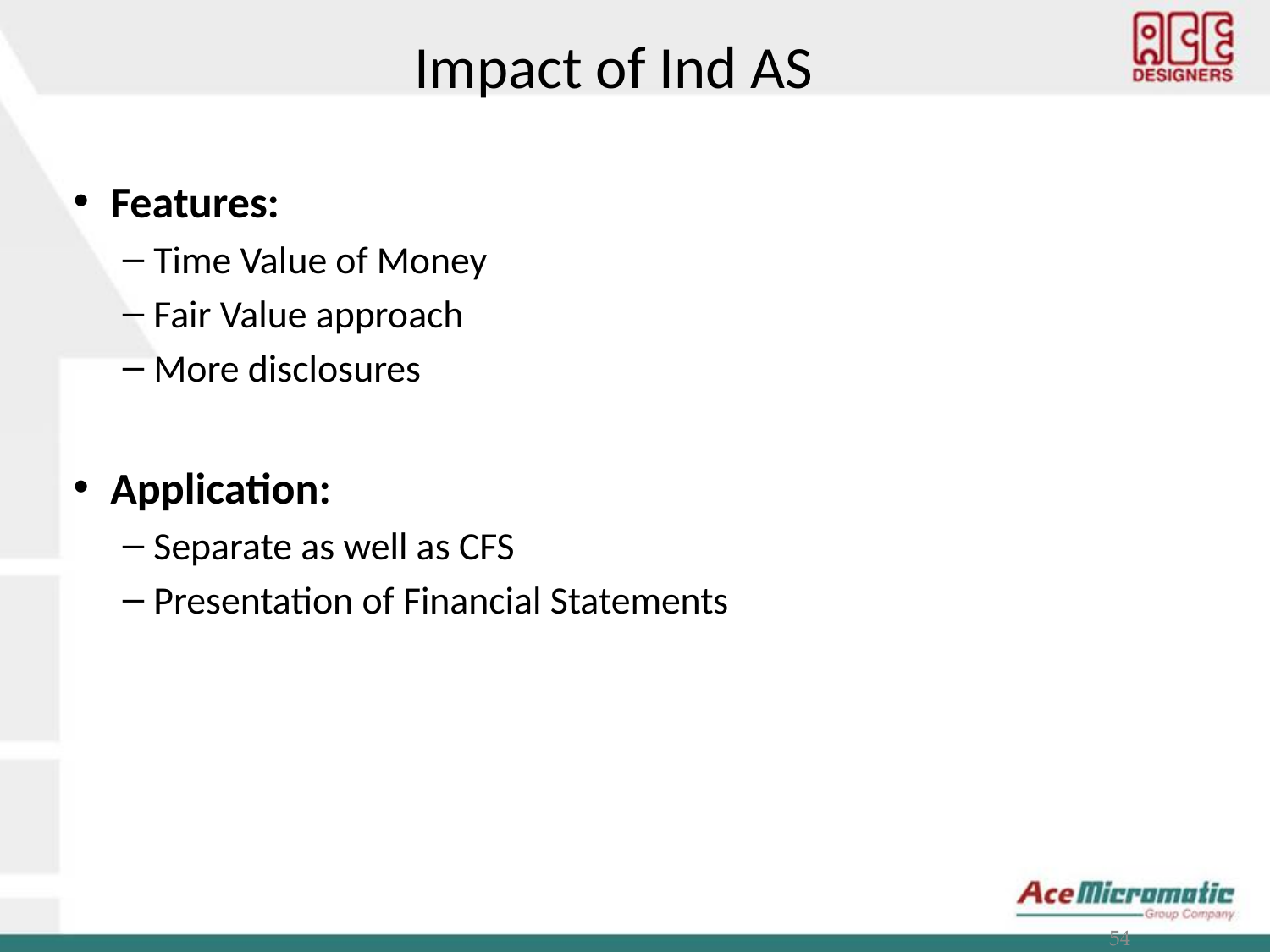

# Impact of Ind AS
Features:
Time Value of Money
Fair Value approach
More disclosures

Application:
Separate as well as CFS
Presentation of Financial Statements

54